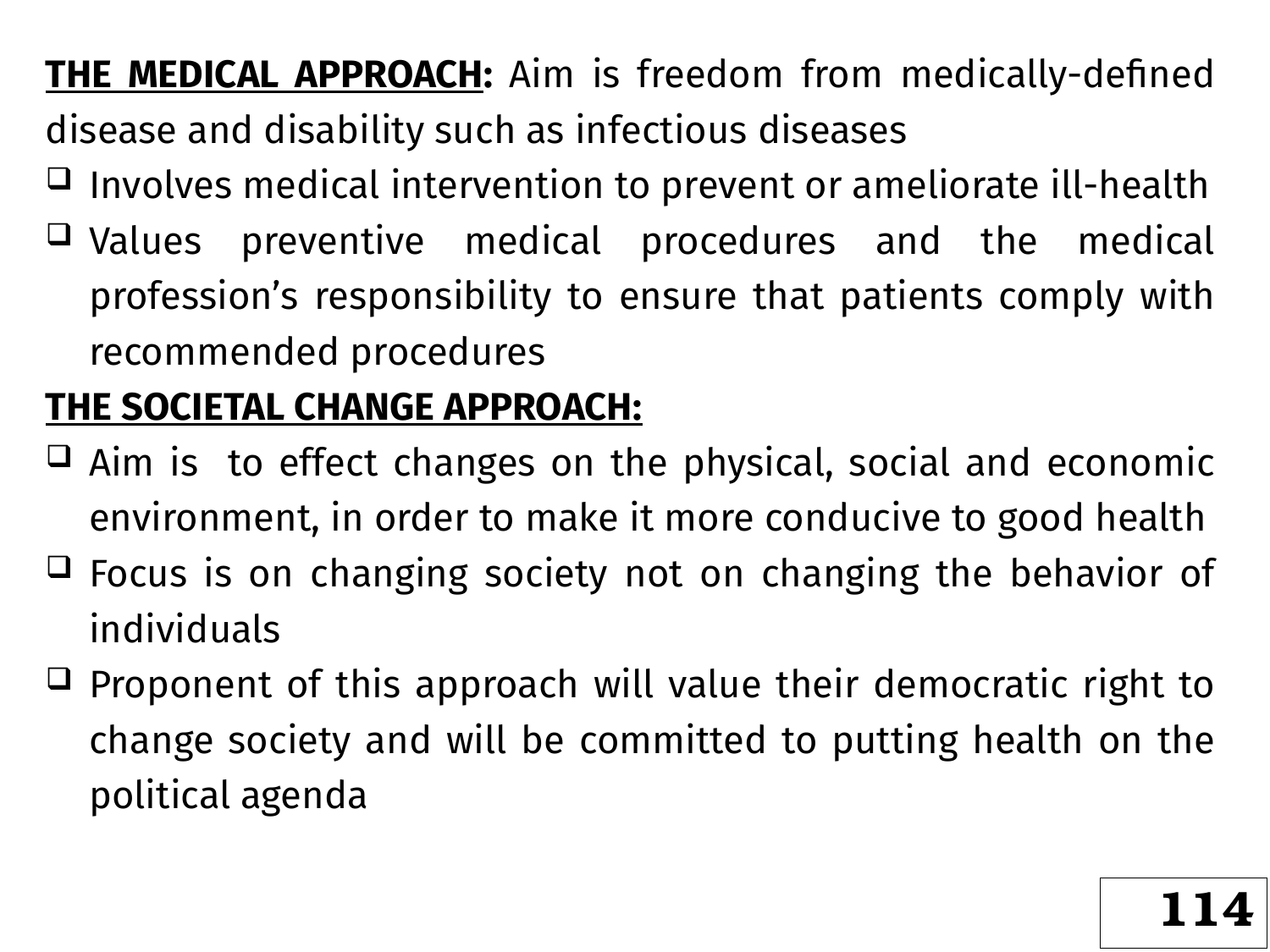

THE MEDICAL APPROACH: Aim is freedom from medically-defined disease and disability such as infectious diseases
Involves medical intervention to prevent or ameliorate ill-health
Values preventive medical procedures and the medical profession’s responsibility to ensure that patients comply with recommended procedures
THE SOCIETAL CHANGE APPROACH:
Aim is  to effect changes on the physical, social and economic environment, in order to make it more conducive to good health
Focus is on changing society not on changing the behavior of individuals
Proponent of this approach will value their democratic right to change society and will be committed to putting health on the political agenda

114